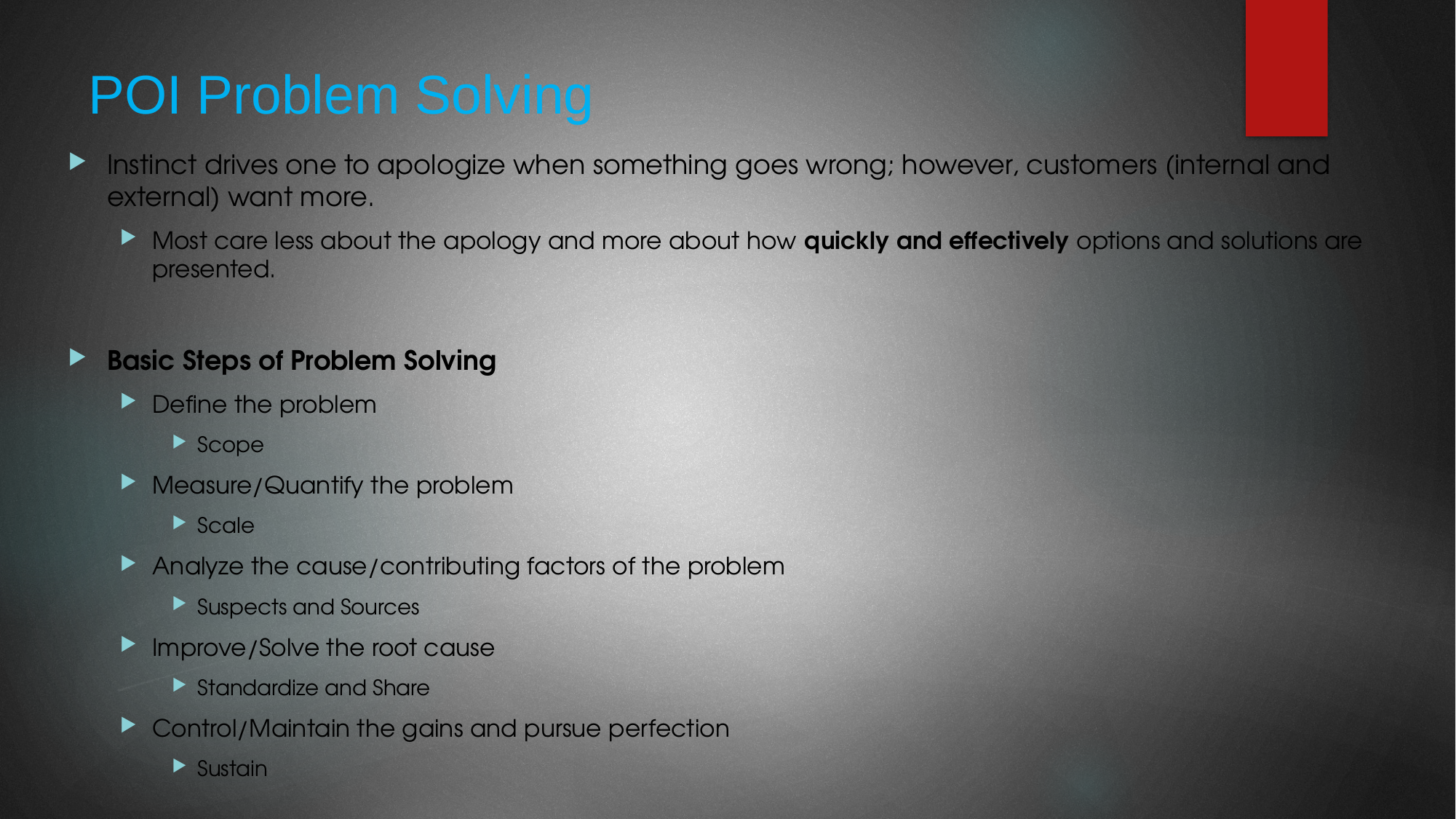

# POI Problem Solving
Instinct drives one to apologize when something goes wrong; however, customers (internal and external) want more.
Most care less about the apology and more about how quickly and effectively options and solutions are presented.

Basic Steps of Problem Solving
Define the problem
Scope
Measure/Quantify the problem
Scale
Analyze the cause/contributing factors of the problem
Suspects and Sources
Improve/Solve the root cause
Standardize and Share
Control/Maintain the gains and pursue perfection
Sustain